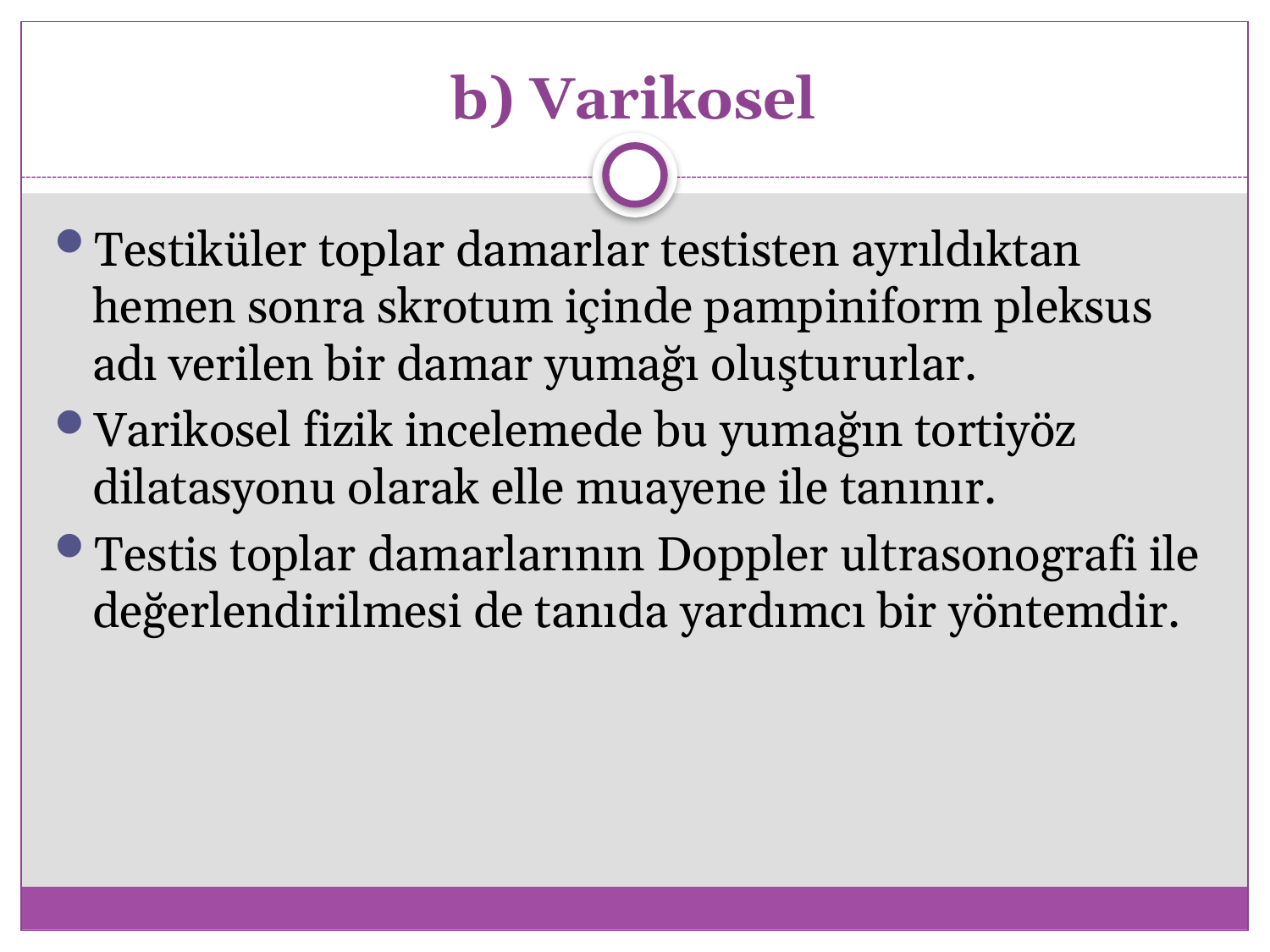

# b) Varikosel
Testiküler toplar damarlar testisten ayrıldıktan hemen sonra skrotum içinde pampiniform pleksus adı verilen bir damar yumağı oluştururlar.
Varikosel fizik incelemede bu yumağın tortiyöz dilatasyonu olarak elle muayene ile tanınır.
Testis toplar damarlarının Doppler ultrasonografi ile değerlendirilmesi de tanıda yardımcı bir yöntemdir.